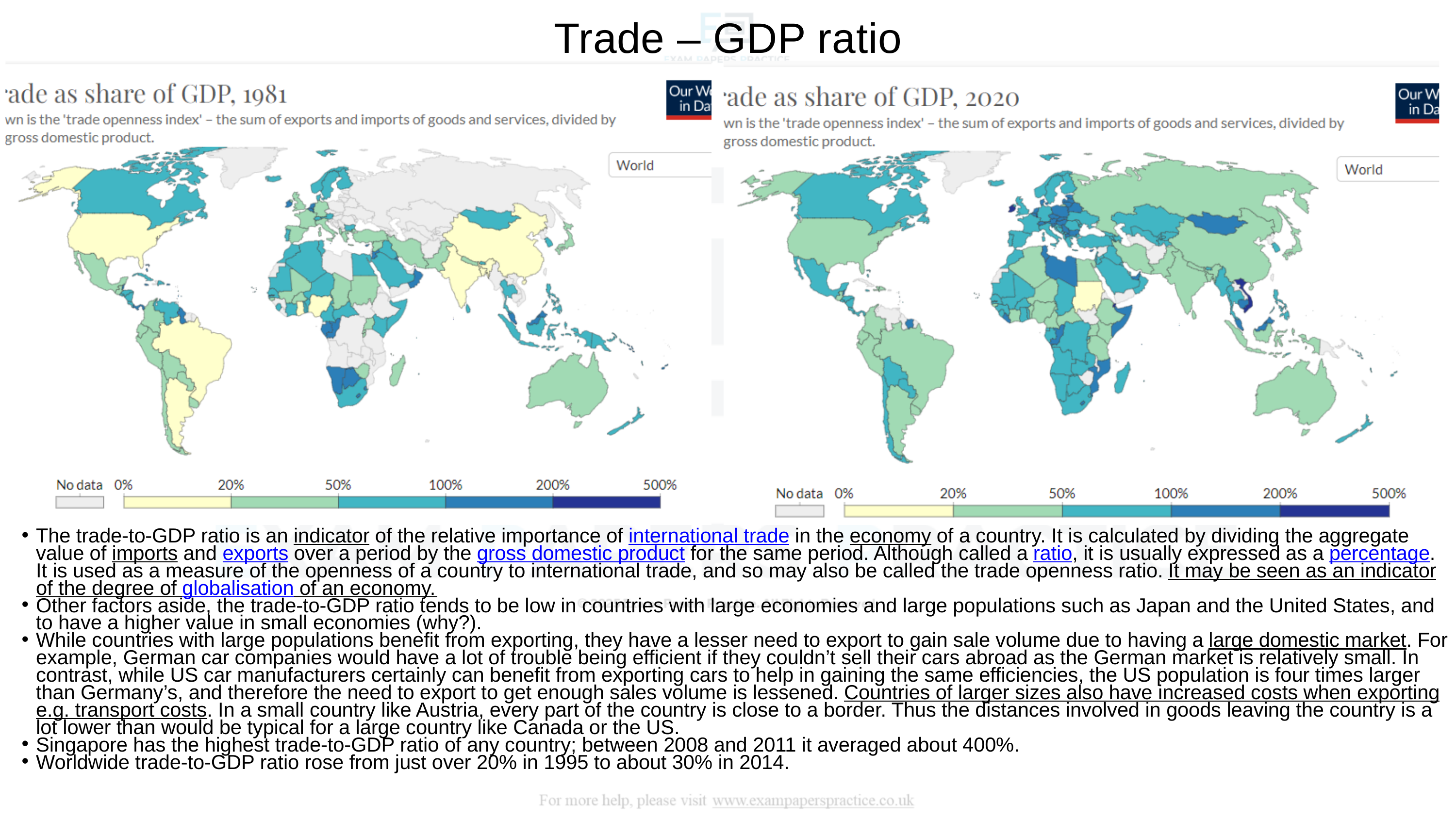

Trade – GDP ratio

The trade-to-GDP ratio is an indicator of the relative importance of international trade in the economy of a country. It is calculated by dividing the aggregate value of imports and exports over a period by the gross domestic product for the same period. Although called a ratio, it is usually expressed as a percentage. It is used as a measure of the openness of a country to international trade, and so may also be called the trade openness ratio. It may be seen as an indicator of the degree of globalisation of an economy.
Other factors aside, the trade-to-GDP ratio tends to be low in countries with large economies and large populations such as Japan and the United States, and to have a higher value in small economies (why?).
While countries with large populations benefit from exporting, they have a lesser need to export to gain sale volume due to having a large domestic market. For example, German car companies would have a lot of trouble being efficient if they couldn’t sell their cars abroad as the German market is relatively small. In contrast, while US car manufacturers certainly can benefit from exporting cars to help in gaining the same efficiencies, the US population is four times larger than Germany’s, and therefore the need to export to get enough sales volume is lessened. Countries of larger sizes also have increased costs when exporting e.g. transport costs. In a small country like Austria, every part of the country is close to a border. Thus the distances involved in goods leaving the country is a lot lower than would be typical for a large country like Canada or the US.
Singapore has the highest trade-to-GDP ratio of any country; between 2008 and 2011 it averaged about 400%.
Worldwide trade-to-GDP ratio rose from just over 20% in 1995 to about 30% in 2014.